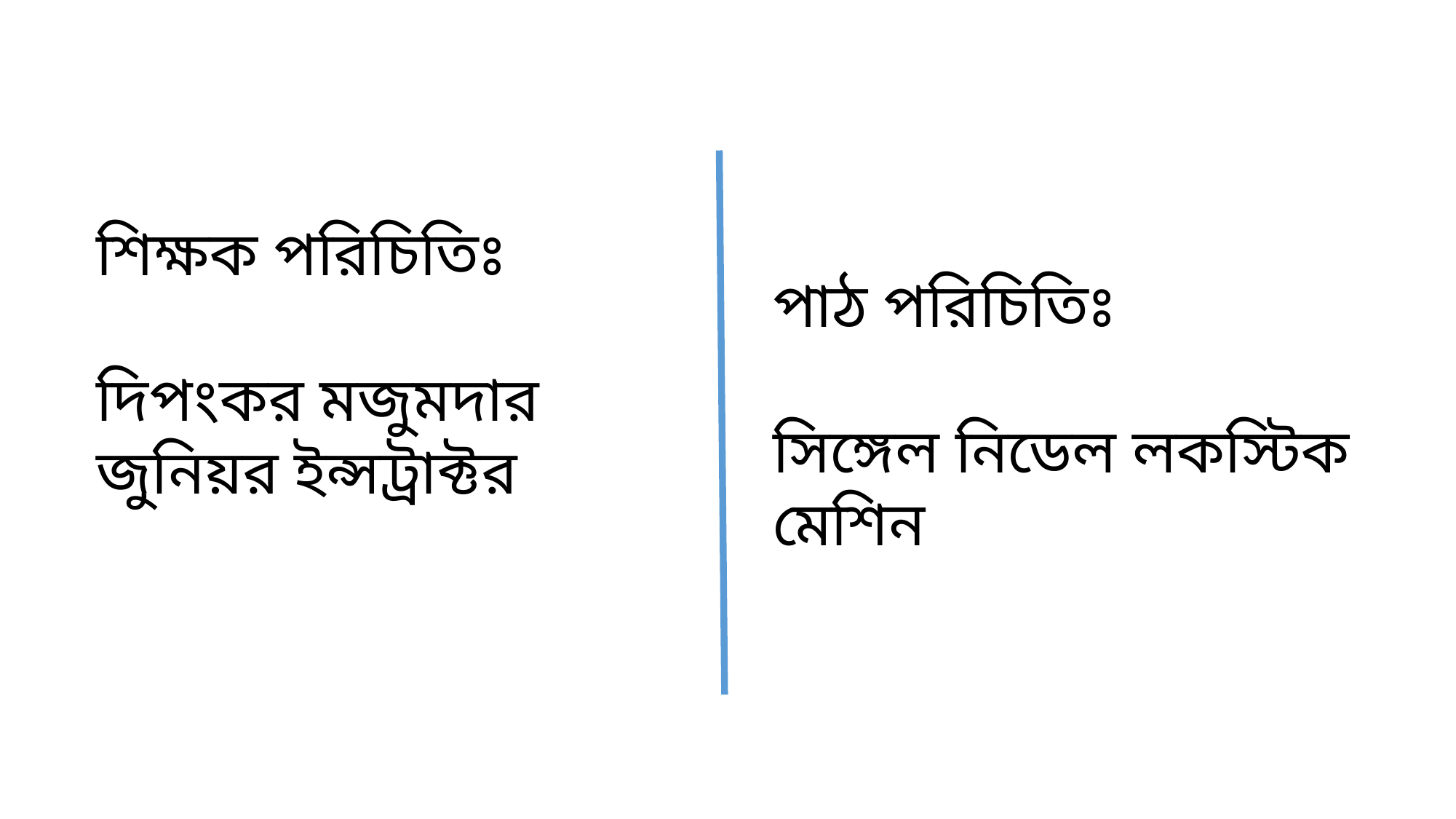

শিক্ষক পরিচিতিঃ

দিপংকর মজুমদার
জুনিয়র ইন্সট্রাক্টর

পাঠ পরিচিতিঃ

সিঙ্গেল নিডেল লকস্টিক মেশিন